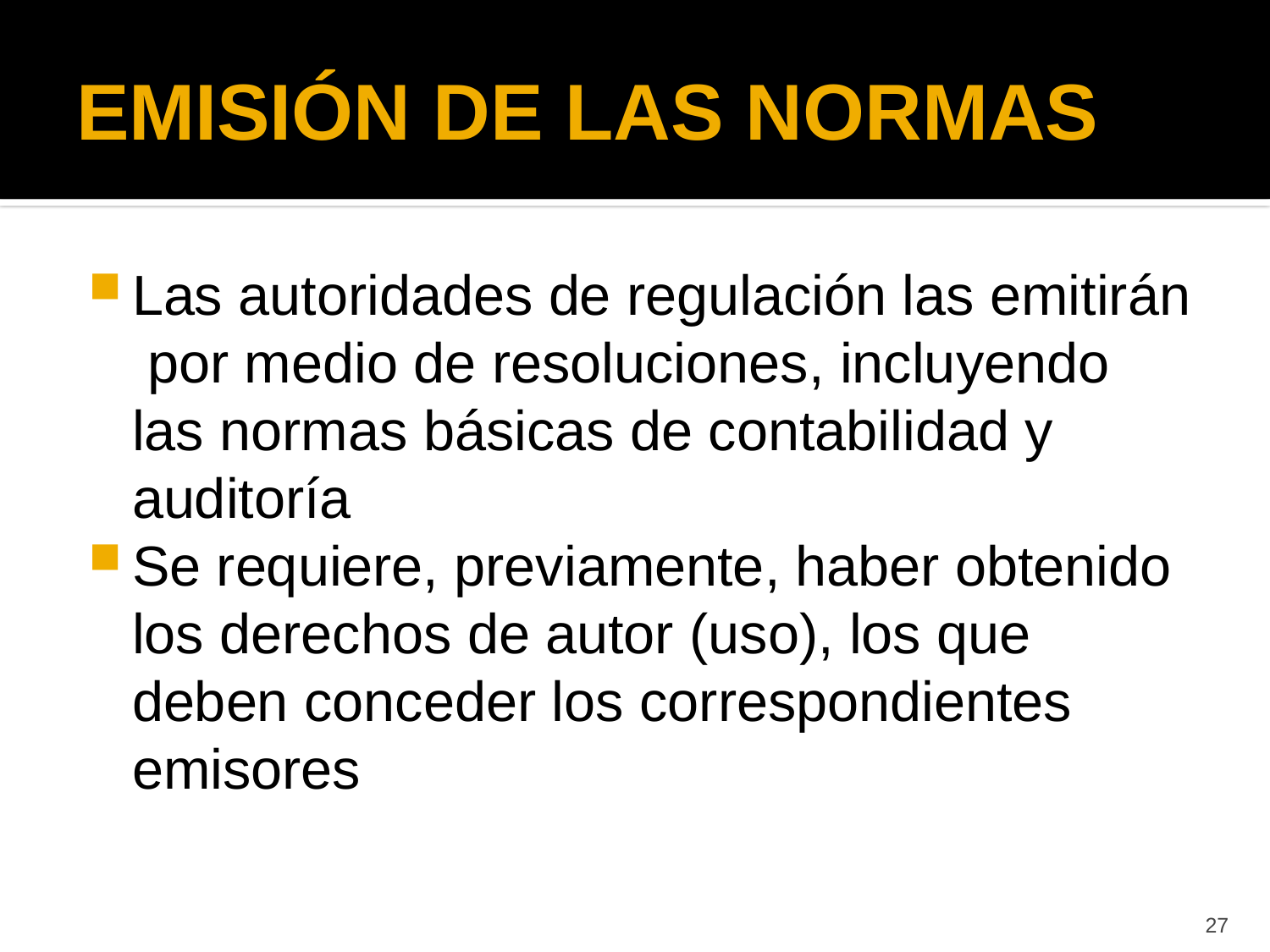

# EMISIÓN DE LAS NORMAS
Las autoridades de regulación las emitirán  por medio de resoluciones, incluyendo las normas básicas de contabilidad y auditoría
Se requiere, previamente, haber obtenido los derechos de autor (uso), los que deben conceder los correspondientes emisores
27